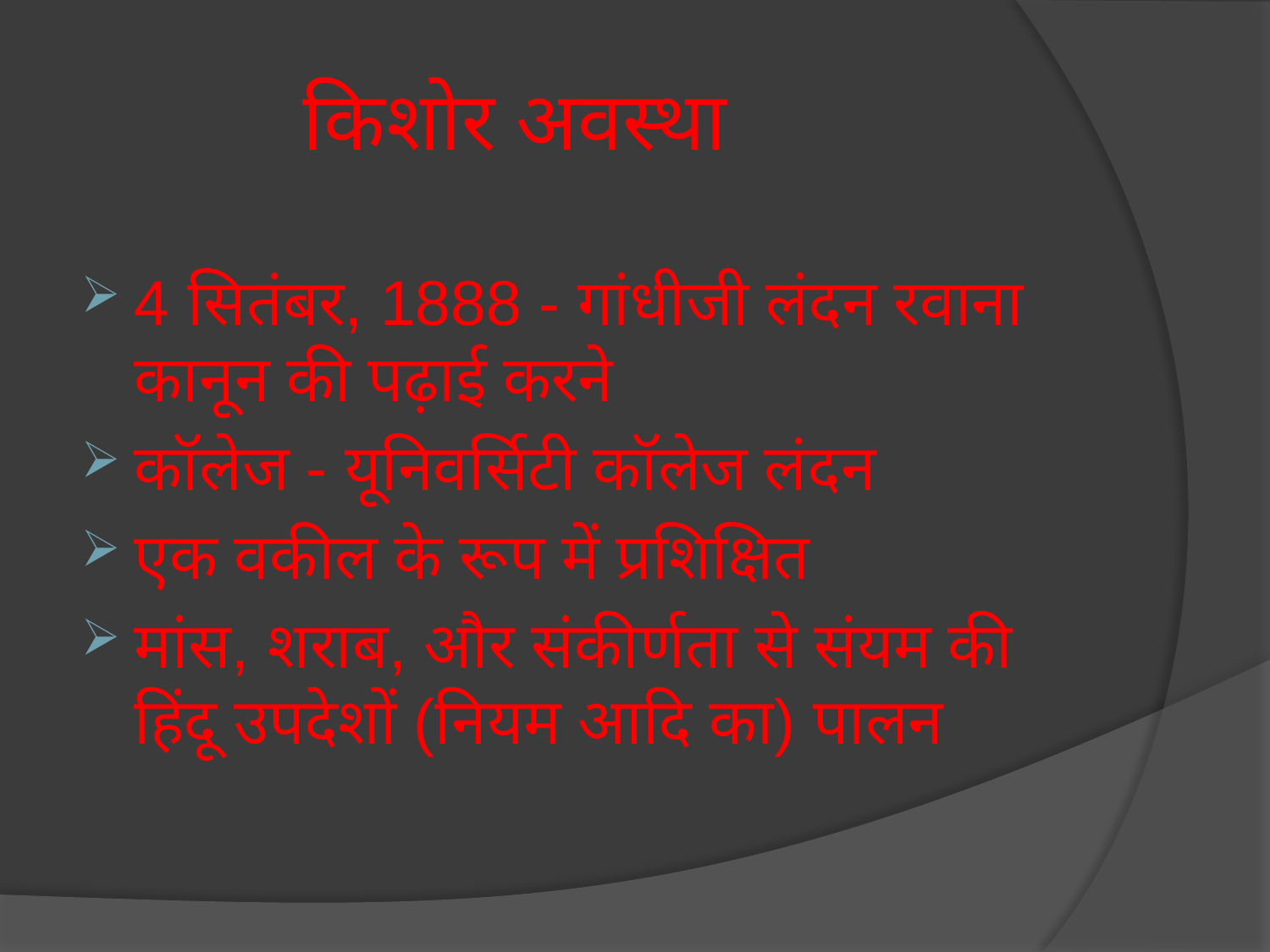

# किशोर अवस्था

4 सितंबर, 1888 - गांधीजी लंदन रवाना कानून की पढ़ाई करने
कॉलेज - यूनिवर्सिटी कॉलेज लंदन
एक वकील के रूप में प्रशिक्षित
मांस, शराब, और संकीर्णता से संयम की हिंदू उपदेशों (नियम आदि का) पालन